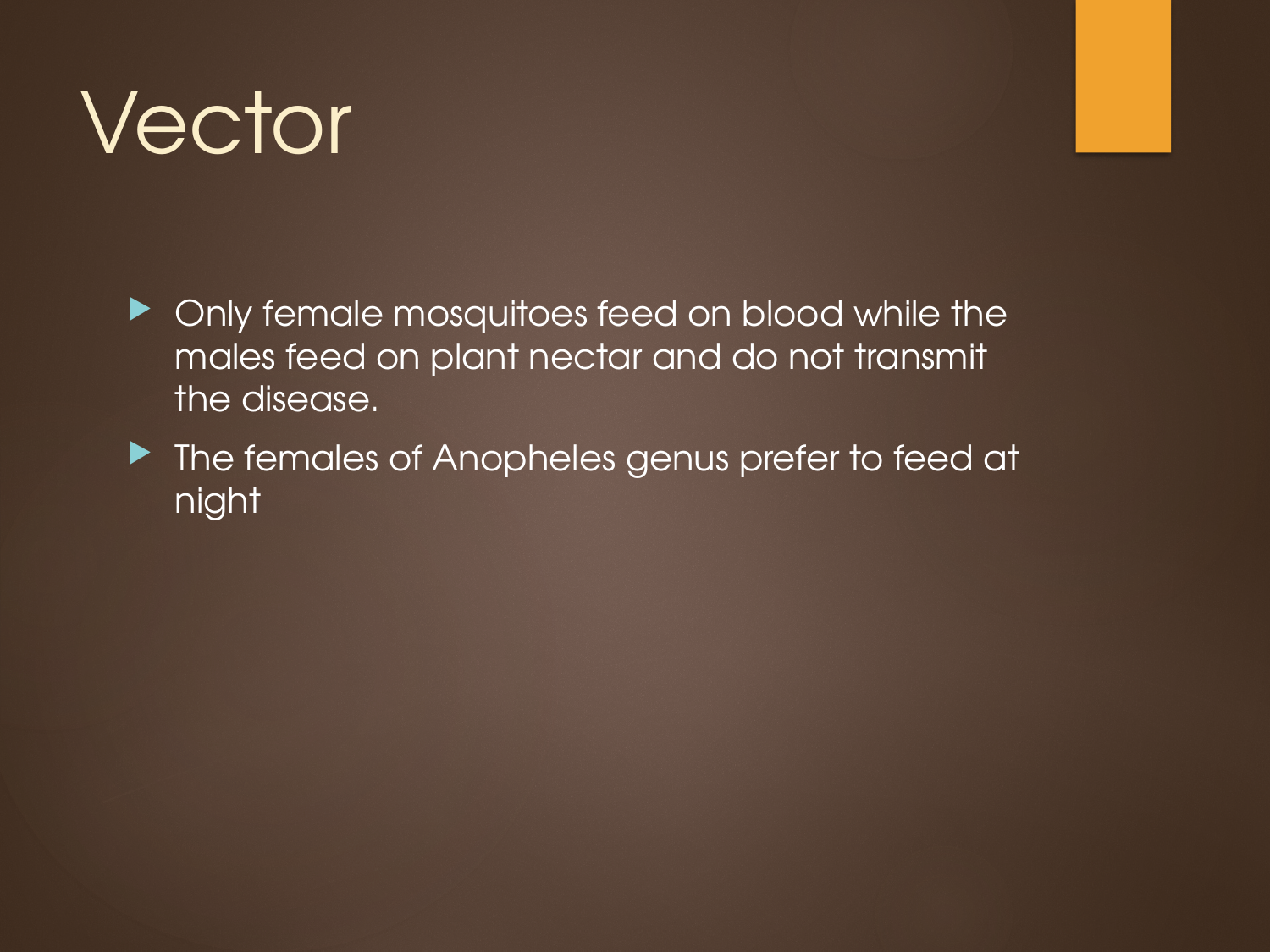

# Vector
Only female mosquitoes feed on blood while the males feed on plant nectar and do not transmit the disease.
The females of Anopheles genus prefer to feed at night